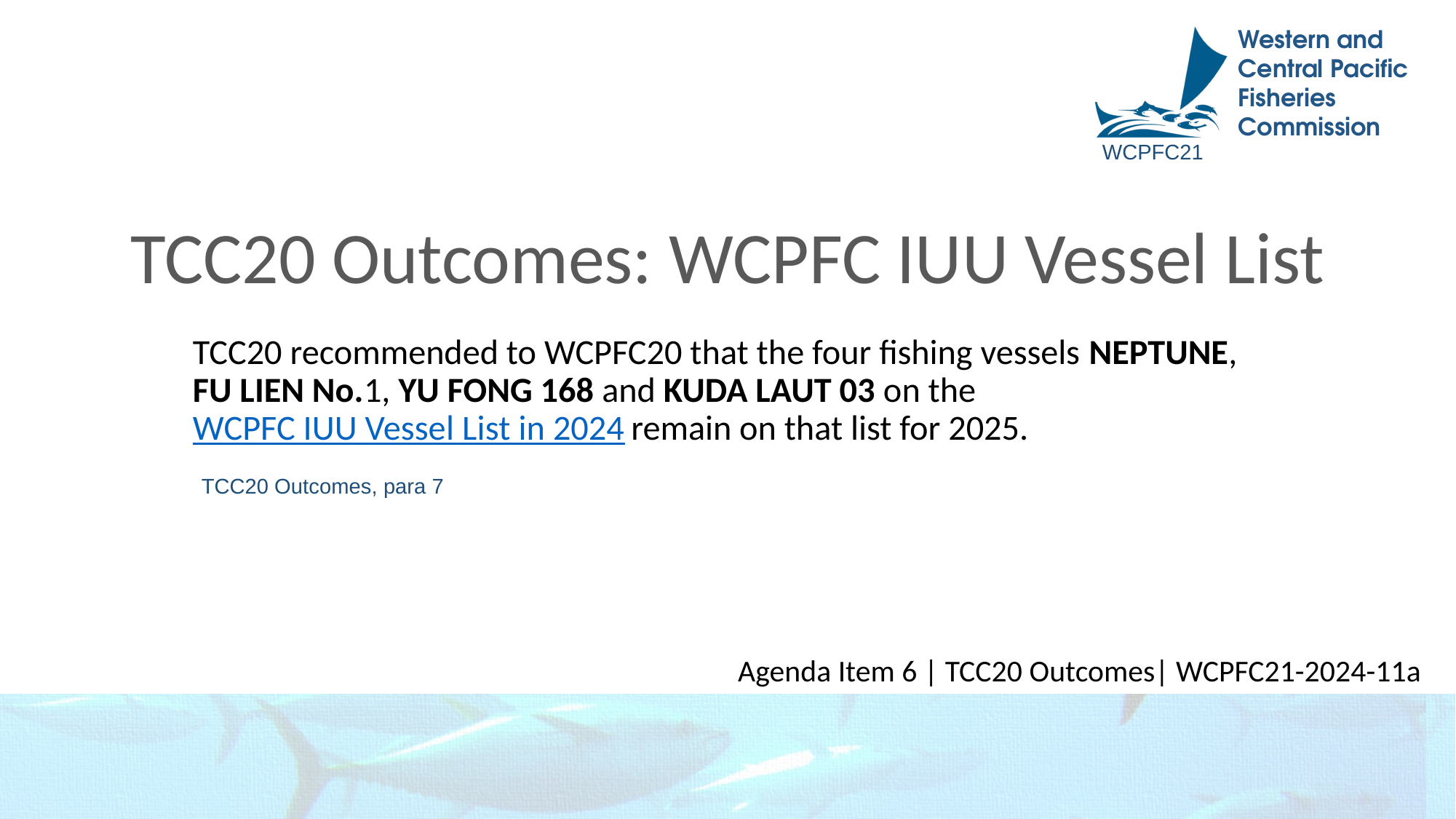

WCPFC21
# TCC20 Outcomes: WCPFC IUU Vessel List
TCC20 recommended to WCPFC20 that the four fishing vessels NEPTUNE, FU LIEN No.1, YU FONG 168 and KUDA LAUT 03 on the WCPFC IUU Vessel List in 2024 remain on that list for 2025.

TCC20 Outcomes, para 7
Agenda Item 6 | TCC20 Outcomes| WCPFC21-2024-11a